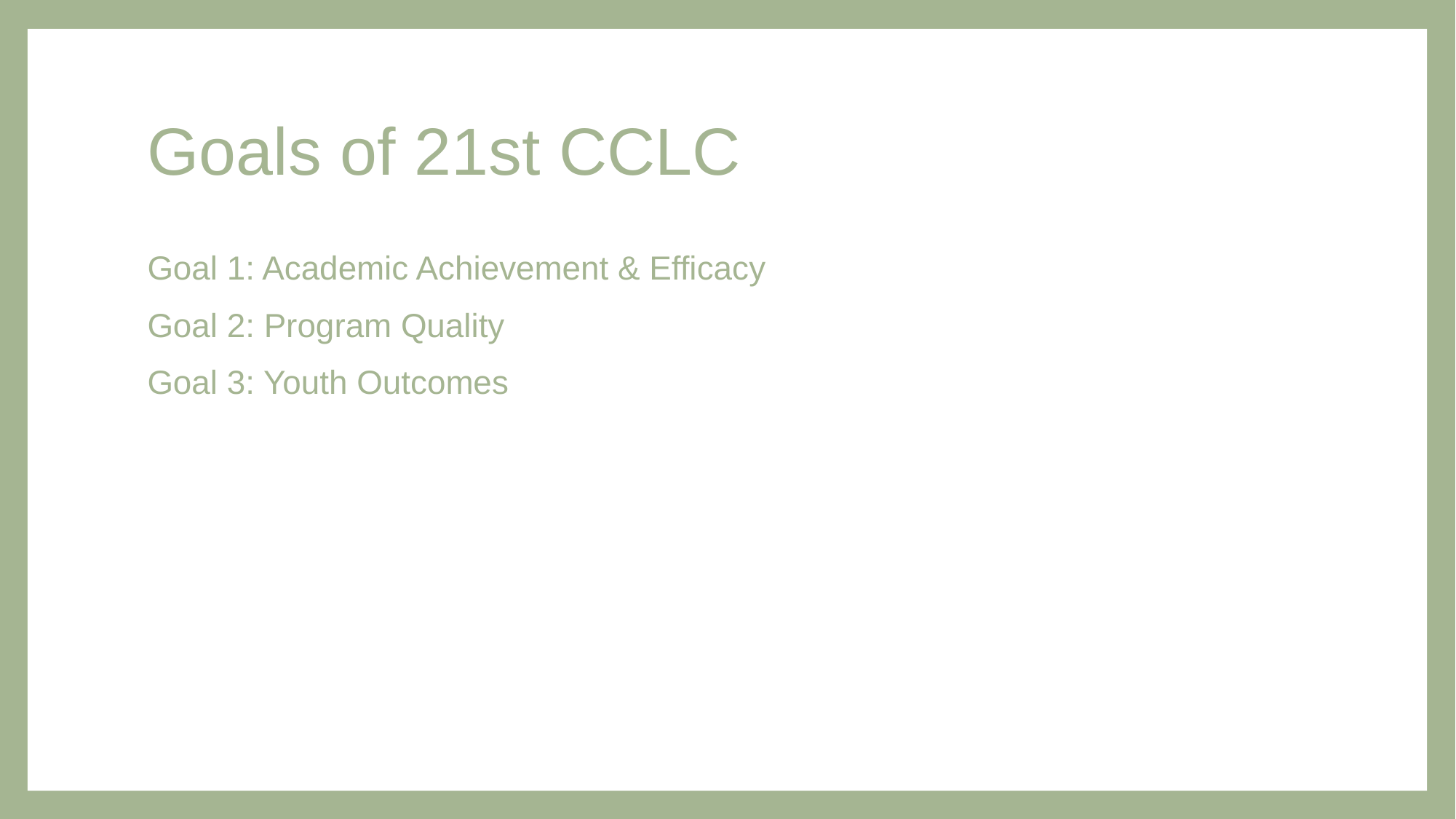

# Goals of 21st CCLC
Goal 1: Academic Achievement & Efficacy
Goal 2: Program Quality
Goal 3: Youth Outcomes